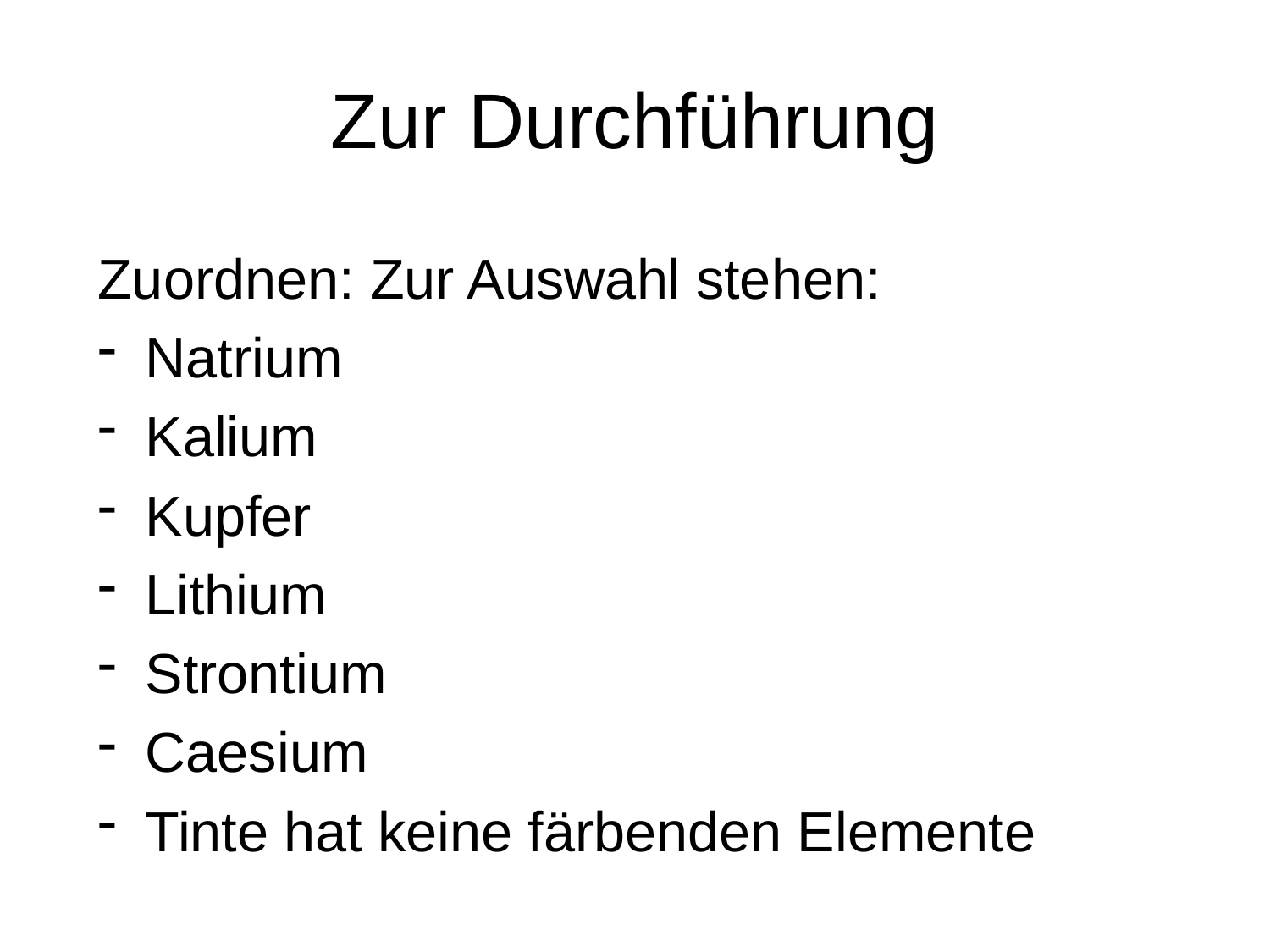

# Zur Durchführung
Zuordnen: Zur Auswahl stehen:
Natrium
Kalium
Kupfer
Lithium
Strontium
Caesium
Tinte hat keine färbenden Elemente